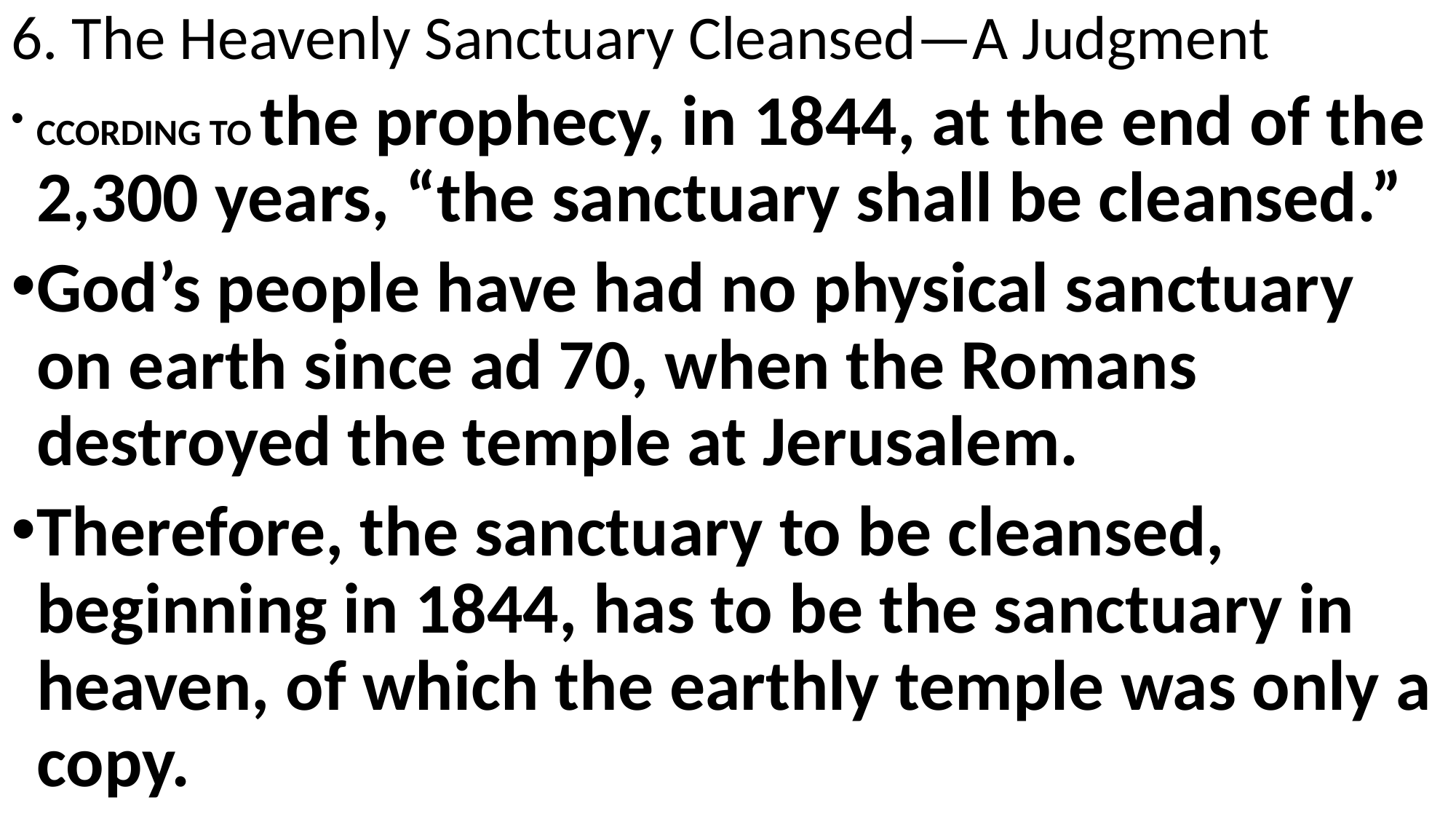

# 6. The Heavenly Sanctuary Cleansed—A Judgment
CCORDING TO the prophecy, in 1844, at the end of the 2,300 years, “the sanctuary shall be cleansed.”
God’s people have had no physical sanctuary on earth since ad 70, when the Romans destroyed the temple at Jerusalem.
Therefore, the sanctuary to be cleansed, beginning in 1844, has to be the sanctuary in heaven, of which the earthly temple was only a copy.